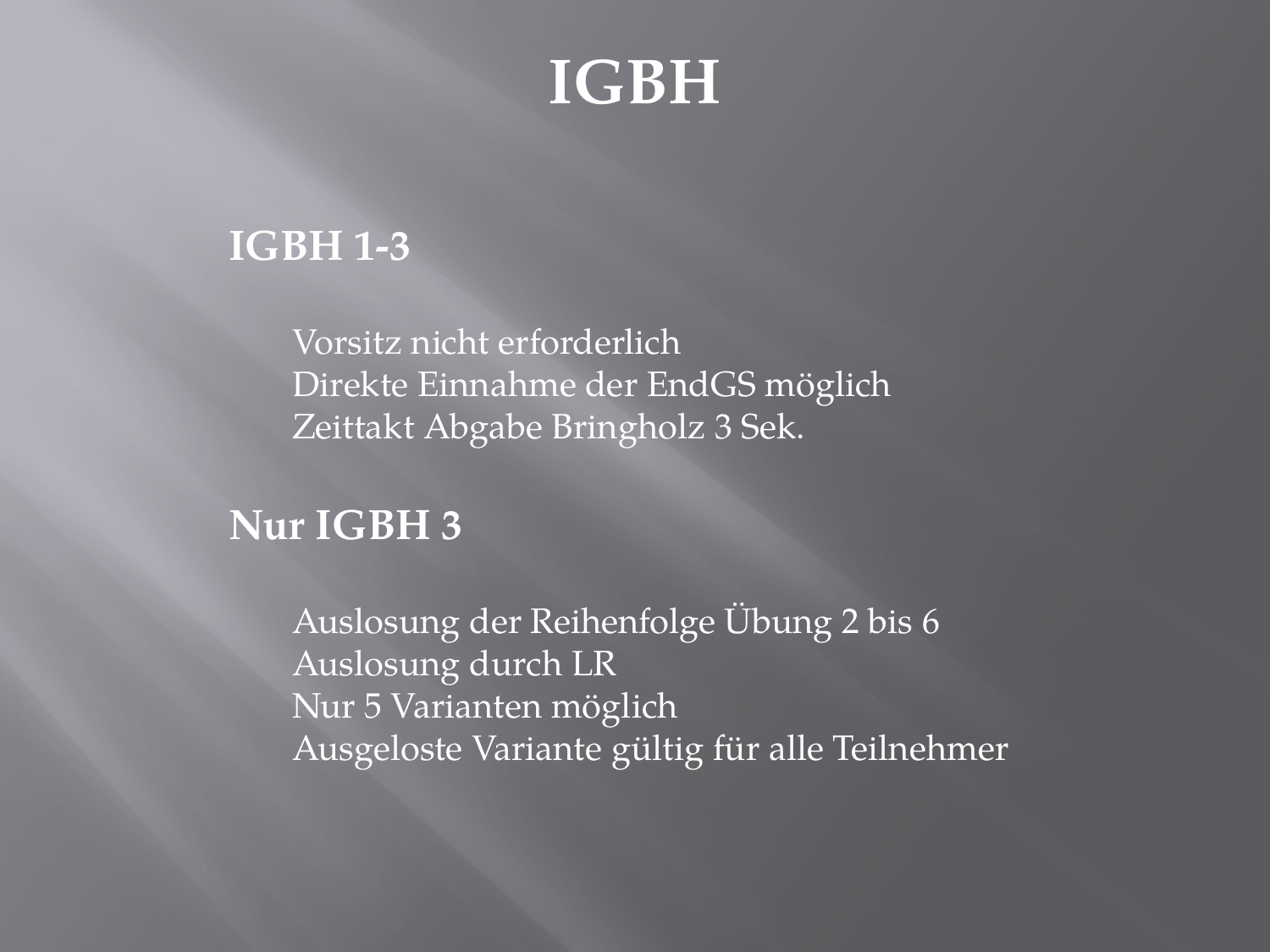

IGBH

IGBH 1-3

Vorsitz nicht erforderlich
Direkte Einnahme der EndGS möglich
Zeittakt Abgabe Bringholz 3 Sek.

Nur IGBH 3

Auslosung der Reihenfolge Übung 2 bis 6
Auslosung durch LR
Nur 5 Varianten möglich
Ausgeloste Variante gültig für alle Teilnehmer